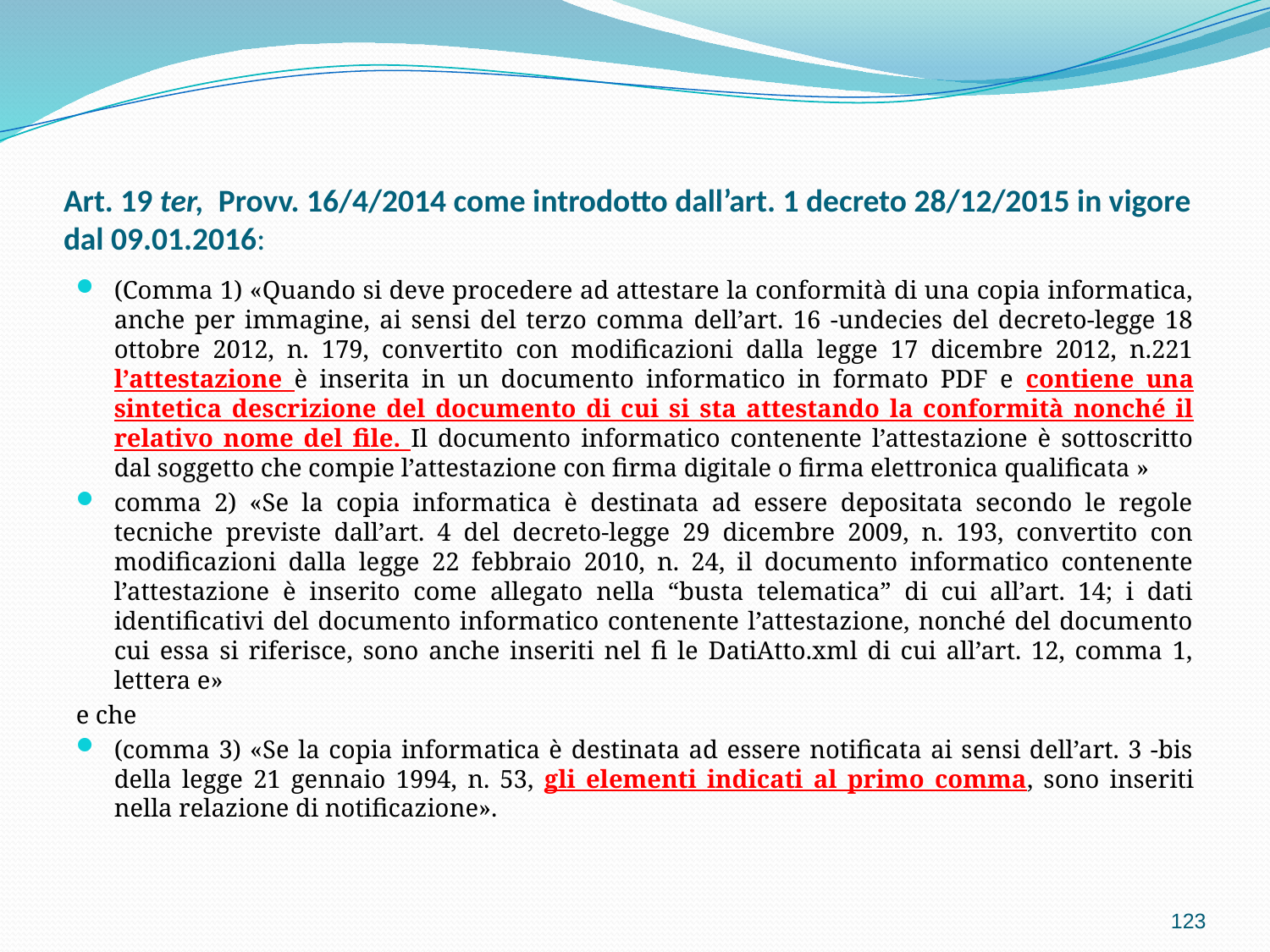

# Art. 19 ter,  Provv. 16/4/2014 come introdotto dall’art. 1 decreto 28/12/2015 in vigore dal 09.01.2016:
(Comma 1) «Quando si deve procedere ad attestare la conformità di una copia informatica, anche per immagine, ai sensi del terzo comma dell’art. 16 -undecies del decreto-legge 18 ottobre 2012, n. 179, convertito con modificazioni dalla legge 17 dicembre 2012, n.221 l’attestazione è inserita in un documento informatico in formato PDF e contiene una sintetica descrizione del documento di cui si sta attestando la conformità nonché il relativo nome del file. Il documento informatico contenente l’attestazione è sottoscritto dal soggetto che compie l’attestazione con firma digitale o firma elettronica qualificata »
comma 2) «Se la copia informatica è destinata ad essere depositata secondo le regole tecniche previste dall’art. 4 del decreto-legge 29 dicembre 2009, n. 193, convertito con modificazioni dalla legge 22 febbraio 2010, n. 24, il documento informatico contenente l’attestazione è inserito come allegato nella “busta telematica” di cui all’art. 14; i dati identificativi del documento informatico contenente l’attestazione, nonché del documento cui essa si riferisce, sono anche inseriti nel fi le DatiAtto.xml di cui all’art. 12, comma 1, lettera e»
e che
(comma 3) «Se la copia informatica è destinata ad essere notificata ai sensi dell’art. 3 -bis della legge 21 gennaio 1994, n. 53, gli elementi indicati al primo comma, sono inseriti nella relazione di notificazione».

123